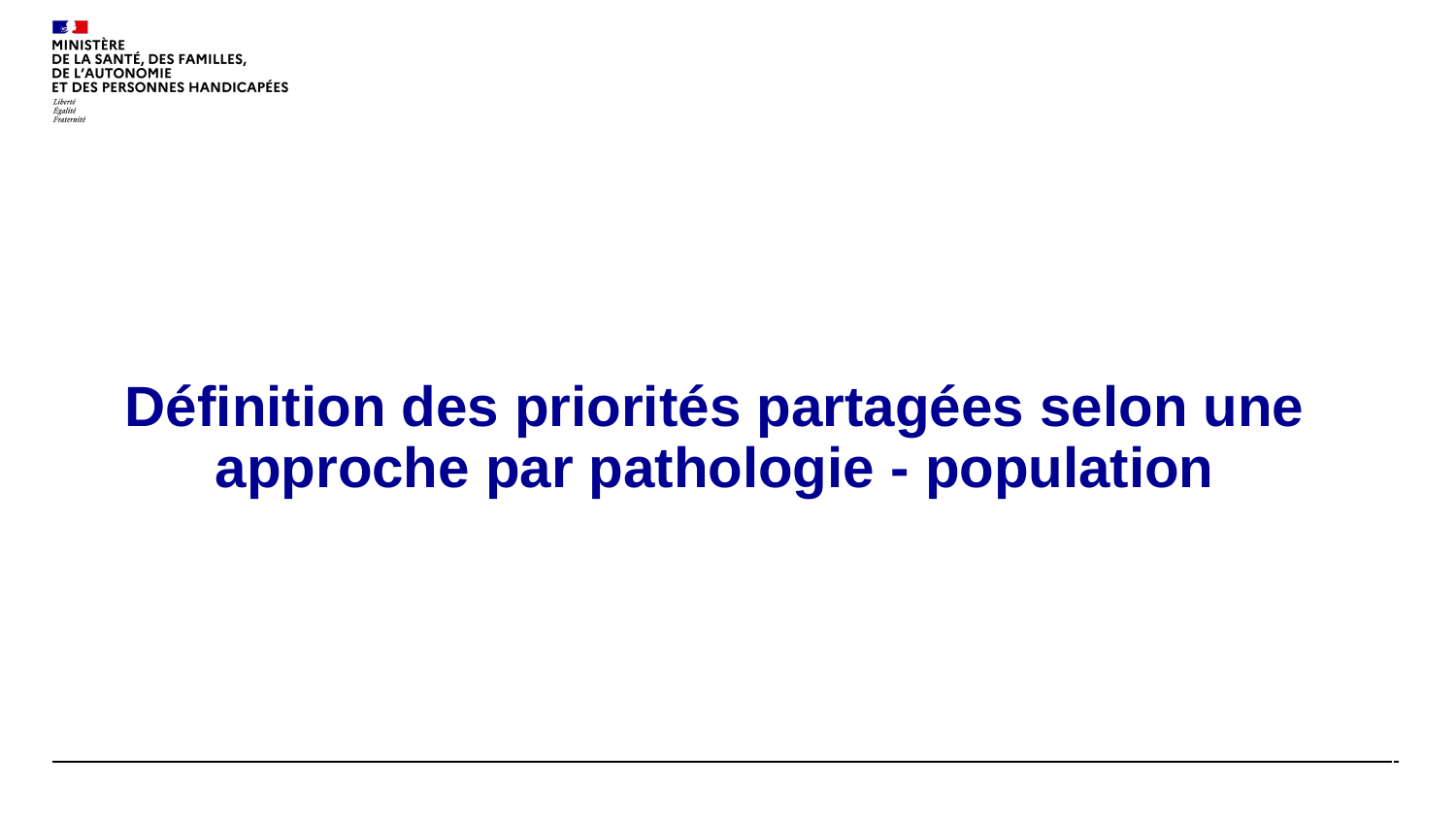

# Définition des priorités partagées selon une approche par pathologie - population
6
27/07/2026